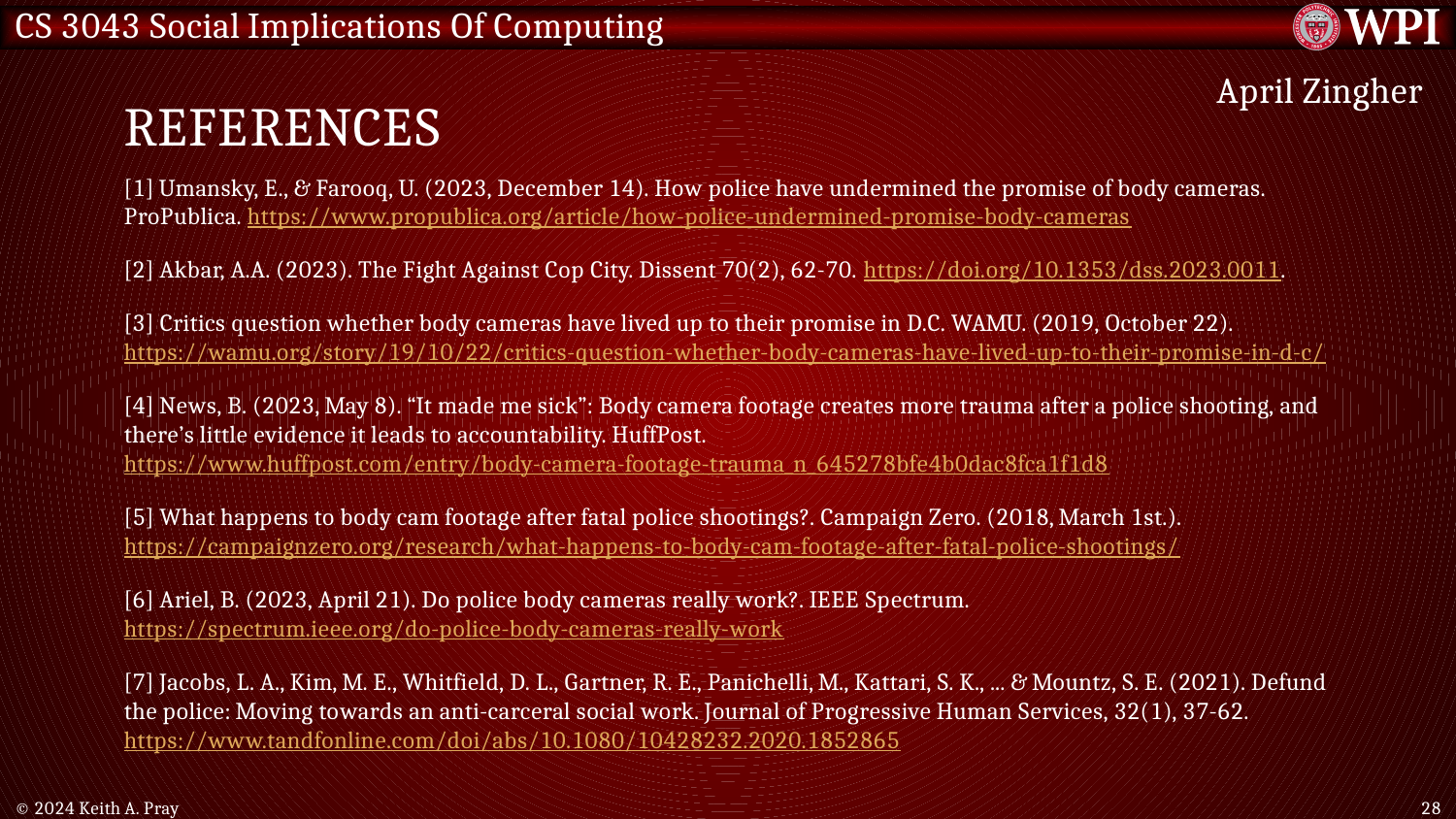

# REFERENCES
April Zingher
[1] Umansky, E., & Farooq, U. (2023, December 14). How police have undermined the promise of body cameras. ProPublica. https://www.propublica.org/article/how-police-undermined-promise-body-cameras
[2] Akbar, A.A. (2023). The Fight Against Cop City. Dissent 70(2), 62-70. https://doi.org/10.1353/dss.2023.0011.
[3] Critics question whether body cameras have lived up to their promise in D.C. WAMU. (2019, October 22). https://wamu.org/story/19/10/22/critics-question-whether-body-cameras-have-lived-up-to-their-promise-in-d-c/
[4] News, B. (2023, May 8). “It made me sick”: Body camera footage creates more trauma after a police shooting, and there’s little evidence it leads to accountability. HuffPost. https://www.huffpost.com/entry/body-camera-footage-trauma_n_645278bfe4b0dac8fca1f1d8
[5] What happens to body cam footage after fatal police shootings?. Campaign Zero. (2018, March 1st.). https://campaignzero.org/research/what-happens-to-body-cam-footage-after-fatal-police-shootings/
[6] Ariel, B. (2023, April 21). Do police body cameras really work?. IEEE Spectrum. https://spectrum.ieee.org/do-police-body-cameras-really-work
[7] Jacobs, L. A., Kim, M. E., Whitfield, D. L., Gartner, R. E., Panichelli, M., Kattari, S. K., ... & Mountz, S. E. (2021). Defund the police: Moving towards an anti-carceral social work. Journal of Progressive Human Services, 32(1), 37-62. https://www.tandfonline.com/doi/abs/10.1080/10428232.2020.1852865

© 2024 Keith A. Pray
28